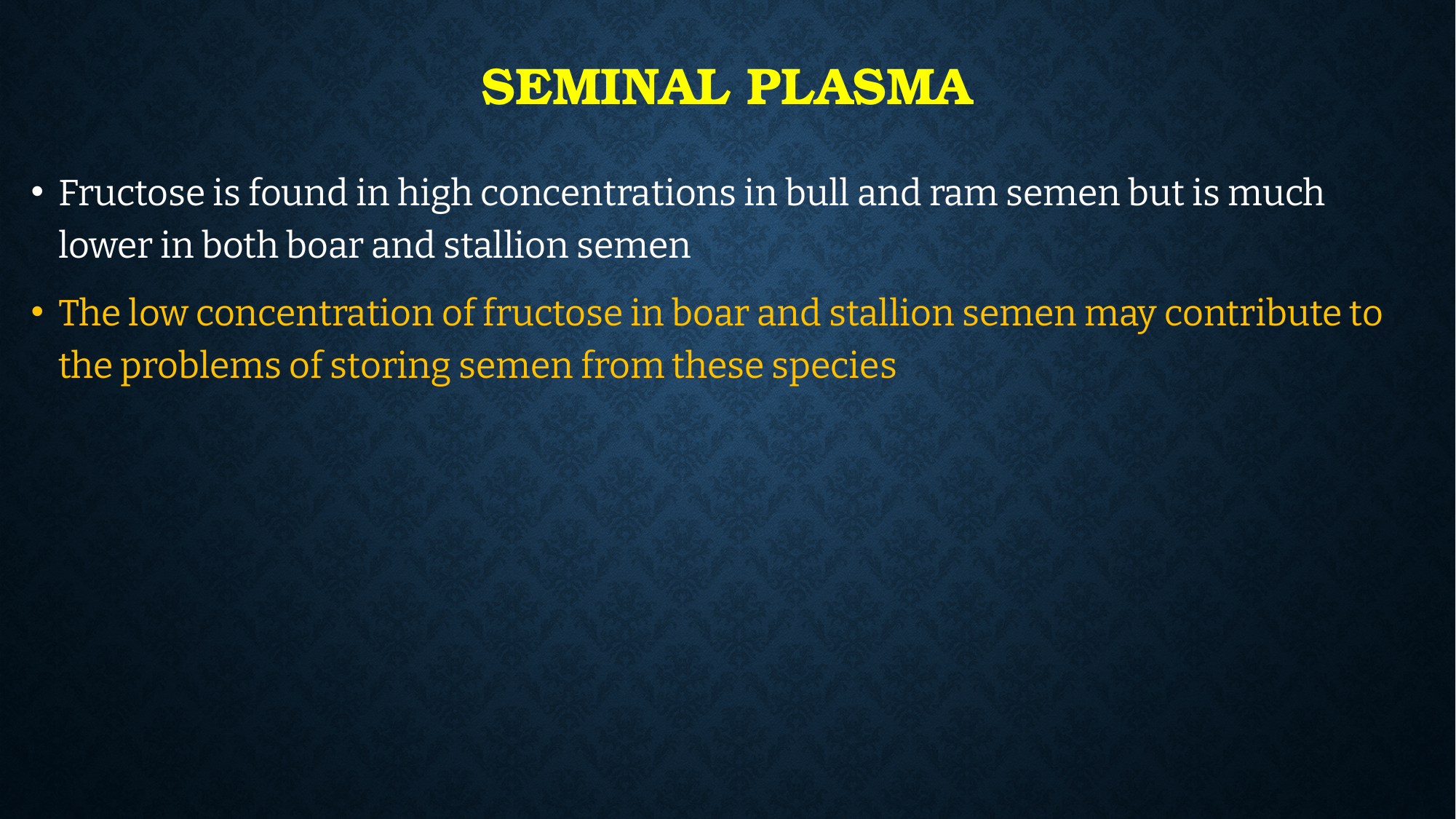

# SEMINAL PLASMA
Fructose is found in high concentrations in bull and ram semen but is much lower in both boar and stallion semen
The low concentration of fructose in boar and stallion semen may contribute to the problems of storing semen from these species